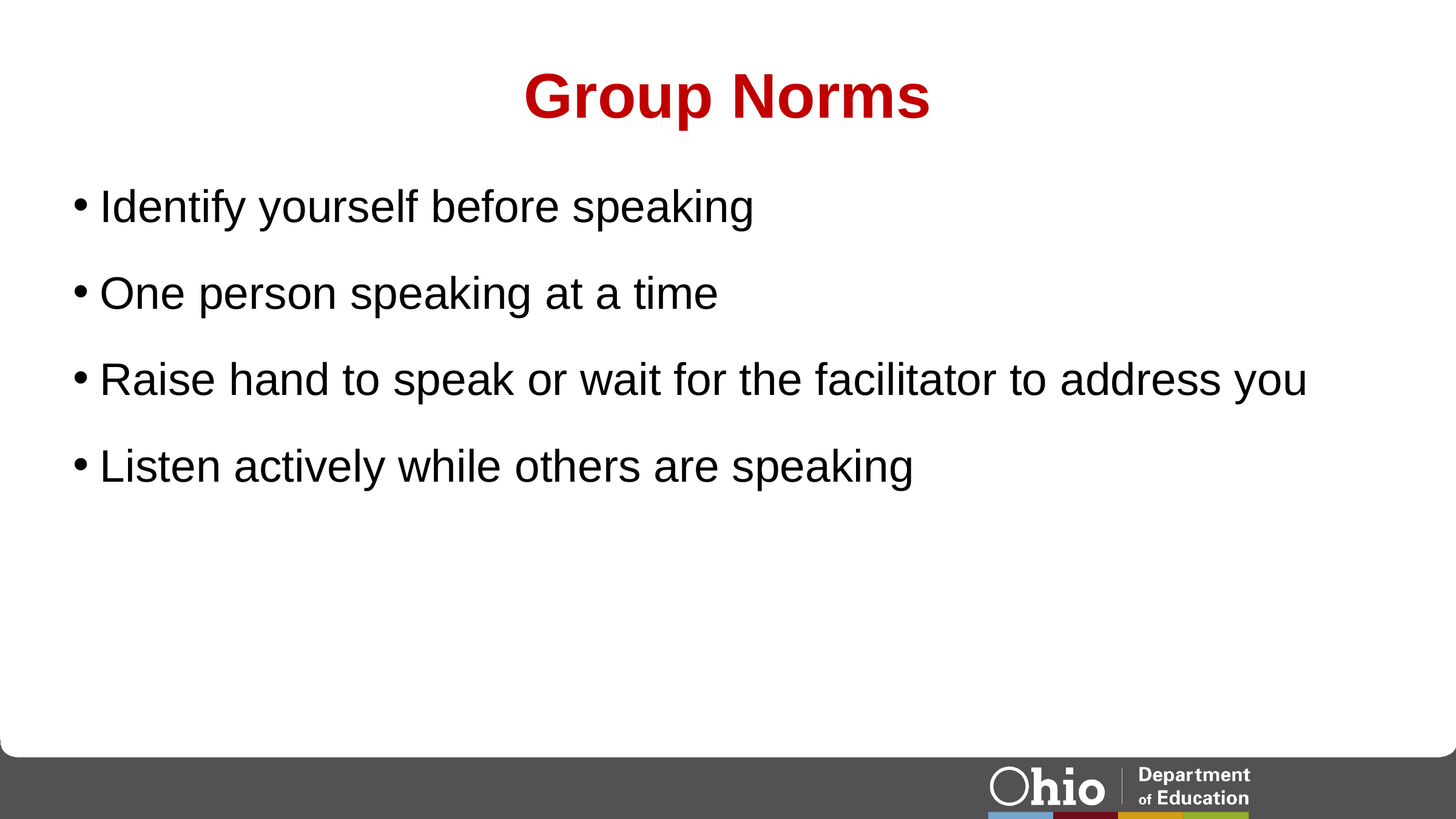

# Group Norms
Identify yourself before speaking
One person speaking at a time
Raise hand to speak or wait for the facilitator to address you
Listen actively while others are speaking